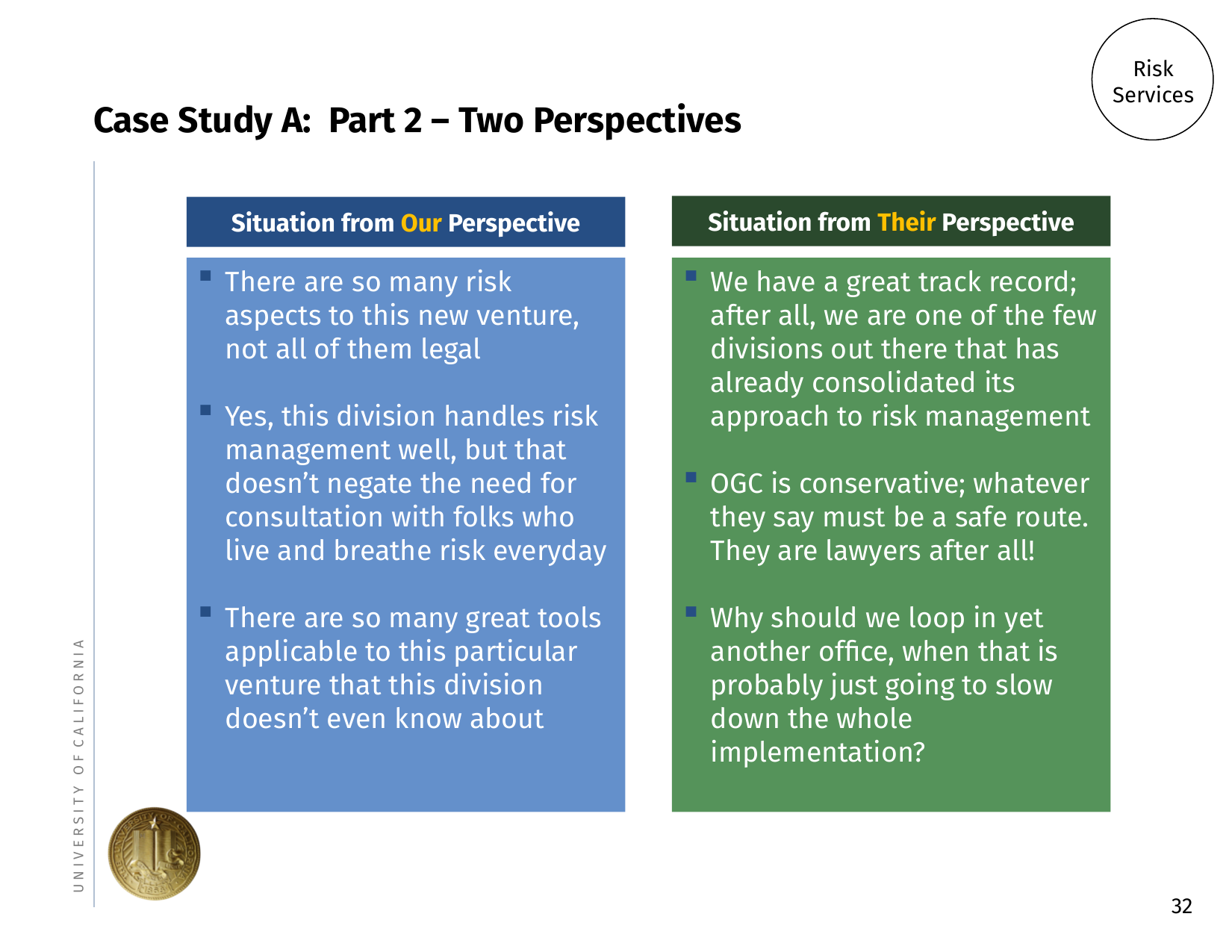

Risk
Services
# Case Study A:  Part 2 – Two Perspectives
Situation from Their Perspective
Situation from Our Perspective
There are so many risk aspects to this new venture, not all of them legal

Yes, this division handles risk management well, but that doesn’t negate the need for consultation with folks who live and breathe risk everyday

There are so many great tools applicable to this particular venture that this division doesn’t even know about
We have a great track record; after all, we are one of the few divisions out there that has already consolidated its approach to risk management

OGC is conservative; whatever they say must be a safe route.  They are lawyers after all!

Why should we loop in yet another office, when that is probably just going to slow down the whole implementation?